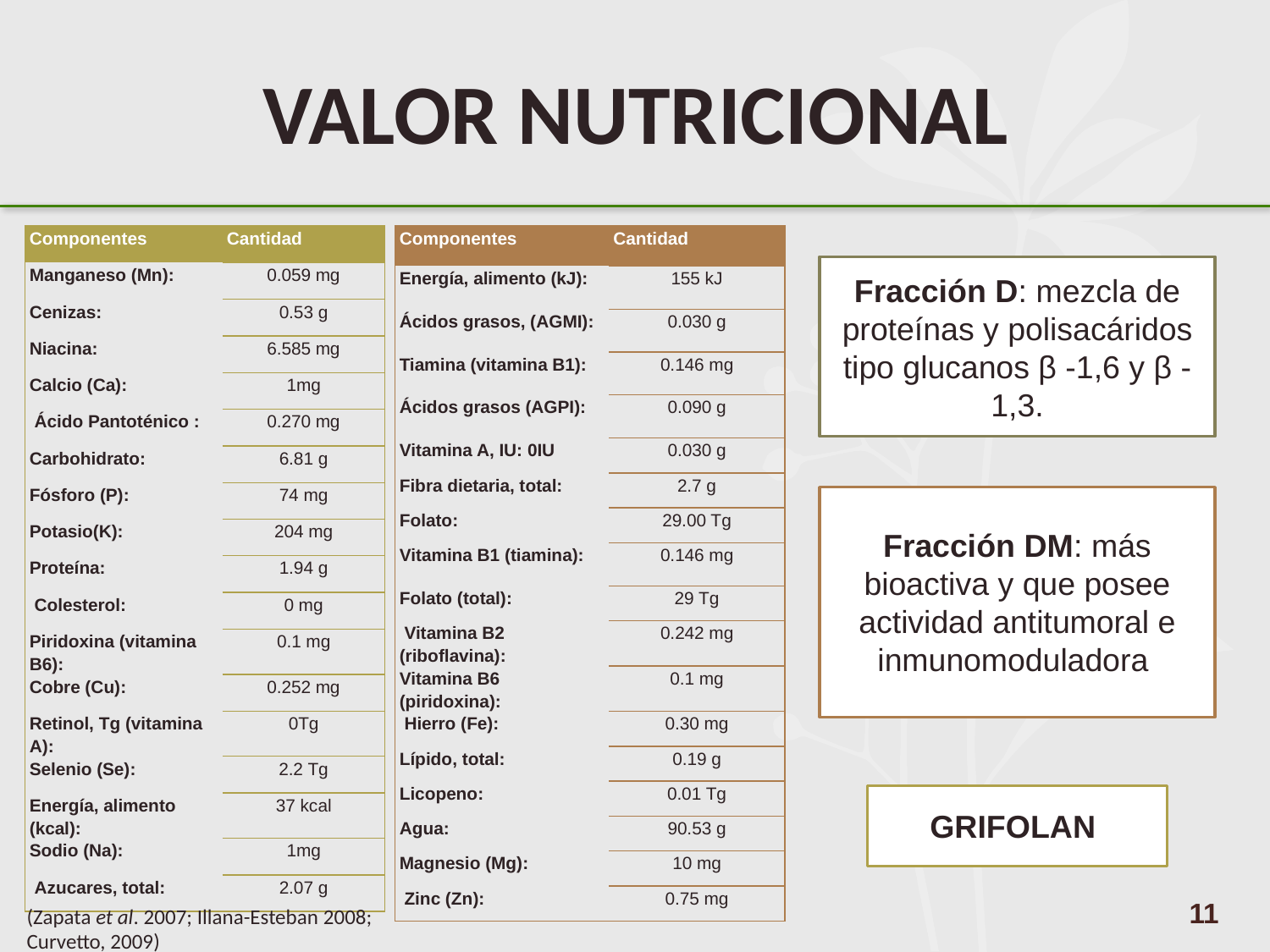

VALOR NUTRICIONAL
| Componentes | Cantidad |
| --- | --- |
| Manganeso (Mn): | 0.059 mg |
| Cenizas: | 0.53 g |
| Niacina: | 6.585 mg |
| Calcio (Ca): | 1mg |
| Ácido Pantoténico : | 0.270 mg |
| Carbohidrato: | 6.81 g |
| Fósforo (P): | 74 mg |
| Potasio(K): | 204 mg |
| Proteína: | 1.94 g |
| Colesterol: | 0 mg |
| Piridoxina (vitamina B6): | 0.1 mg |
| Cobre (Cu): | 0.252 mg |
| Retinol, Tg (vitamina A): | 0Tg |
| Selenio (Se): | 2.2 Tg |
| Energía, alimento (kcal): | 37 kcal |
| Sodio (Na): | 1mg |
| Azucares, total: | 2.07 g |
| Componentes | Cantidad |
| --- | --- |
| Energía, alimento (kJ): | 155 kJ |
| Ácidos grasos, (AGMI): | 0.030 g |
| Tiamina (vitamina B1): | 0.146 mg |
| Ácidos grasos (AGPI): | 0.090 g |
| Vitamina A, IU: 0IU | 0.030 g |
| Fibra dietaria, total: | 2.7 g |
| Folato: | 29.00 Tg |
| Vitamina B1 (tiamina): | 0.146 mg |
| Folato (total): | 29 Tg |
| Vitamina B2 (riboflavina): | 0.242 mg |
| Vitamina B6 (piridoxina): | 0.1 mg |
| Hierro (Fe): | 0.30 mg |
| Lípido, total: | 0.19 g |
| Licopeno: | 0.01 Tg |
| Agua: | 90.53 g |
| Magnesio (Mg): | 10 mg |
| Zinc (Zn): | 0.75 mg |
Fracción D: mezcla de proteínas y polisacáridos tipo glucanos β -1,6 y β -1,3.
Fracción DM: más bioactiva y que posee actividad antitumoral e inmunomoduladora
GRIFOLAN
11
(Zapata et al. 2007; Illana-Esteban 2008; Curvetto, 2009)